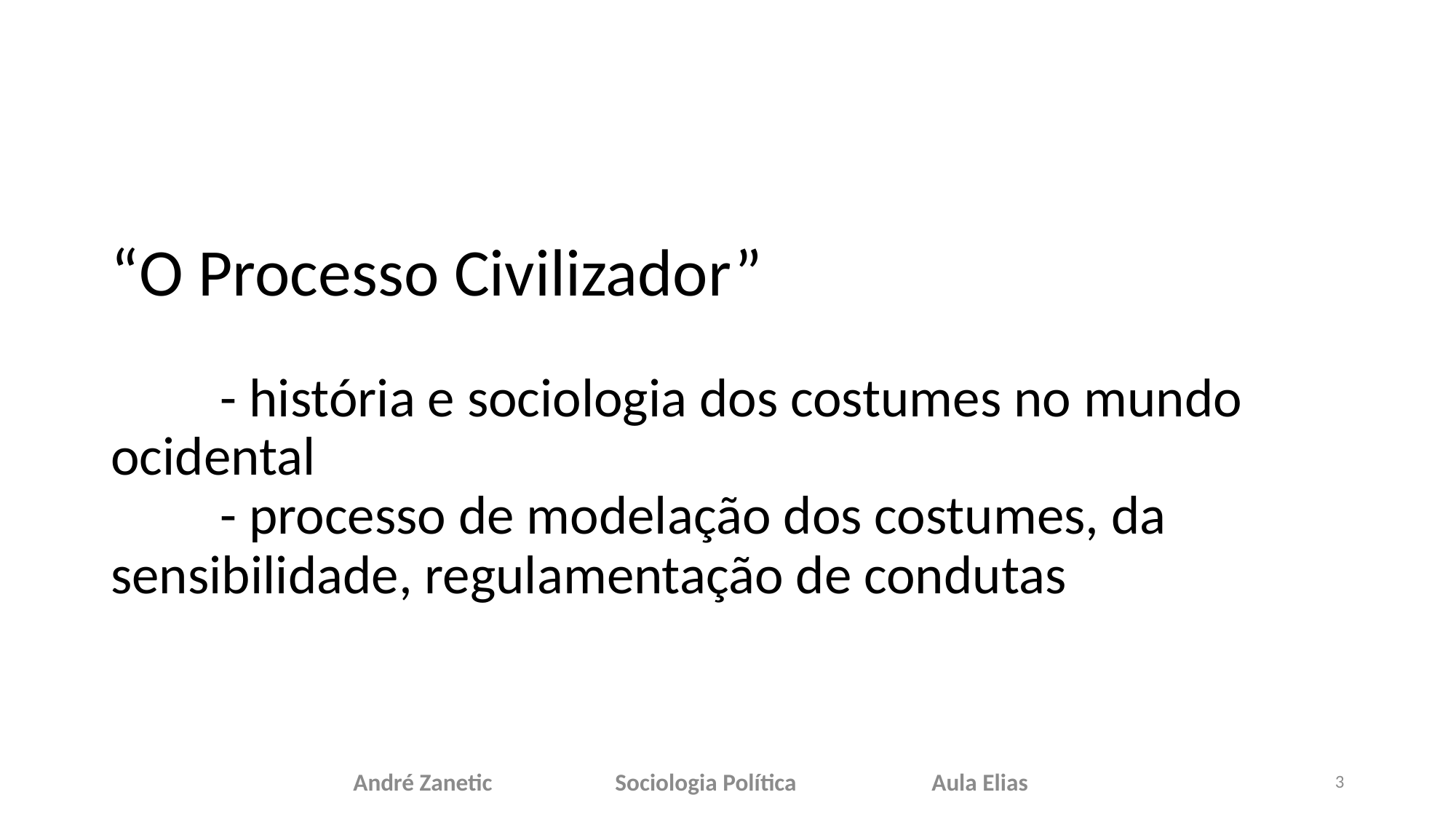

# “O Processo Civilizador” - história e sociologia dos costumes no mundo 	ocidental - processo de modelação dos costumes, da 	sensibilidade, regulamentação de condutas
André Zanetic             	        Sociologia Política        	      Aula Elias
3